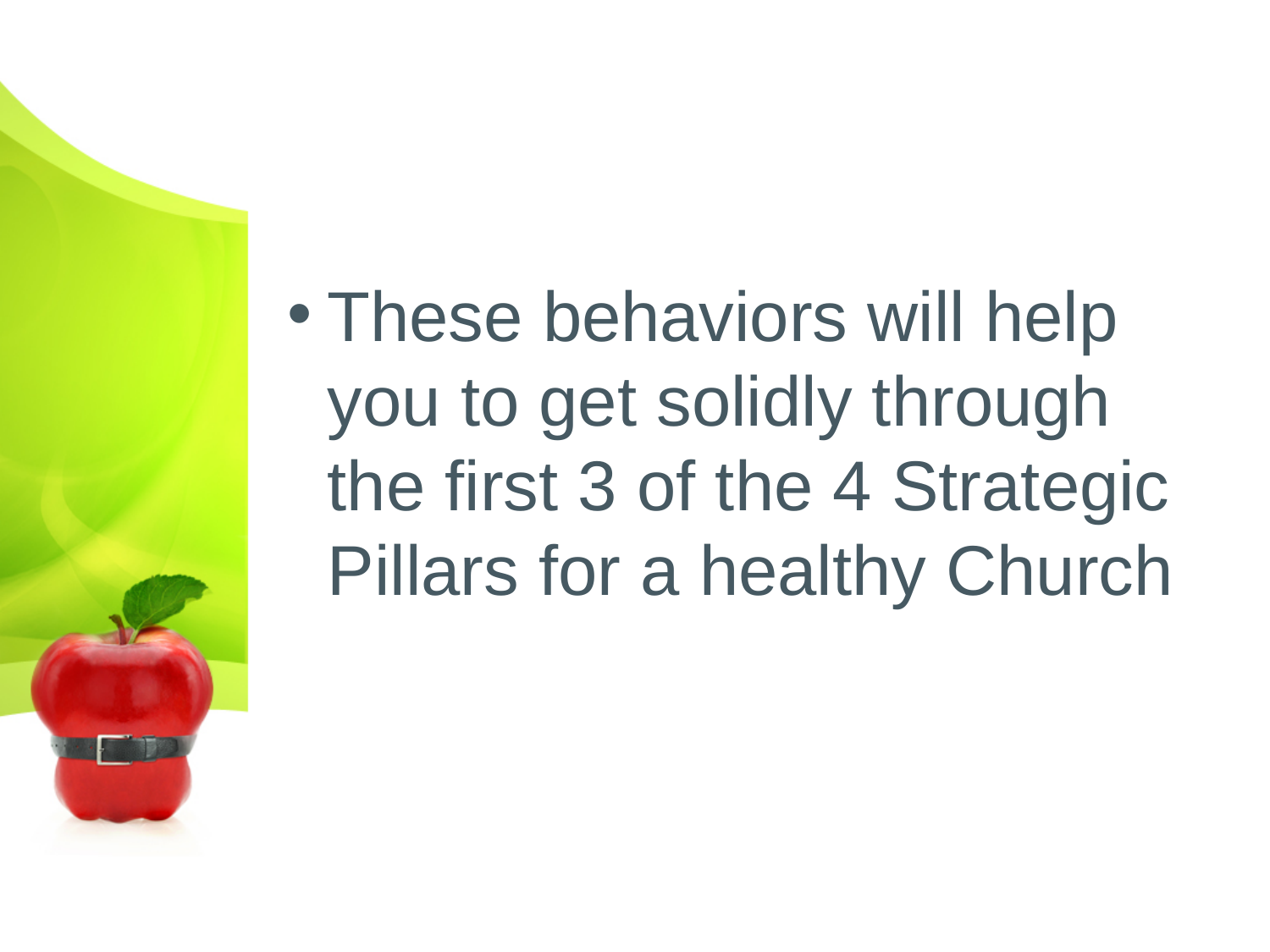

These behaviors will help you to get solidly through the first 3 of the 4 Strategic Pillars for a healthy Church